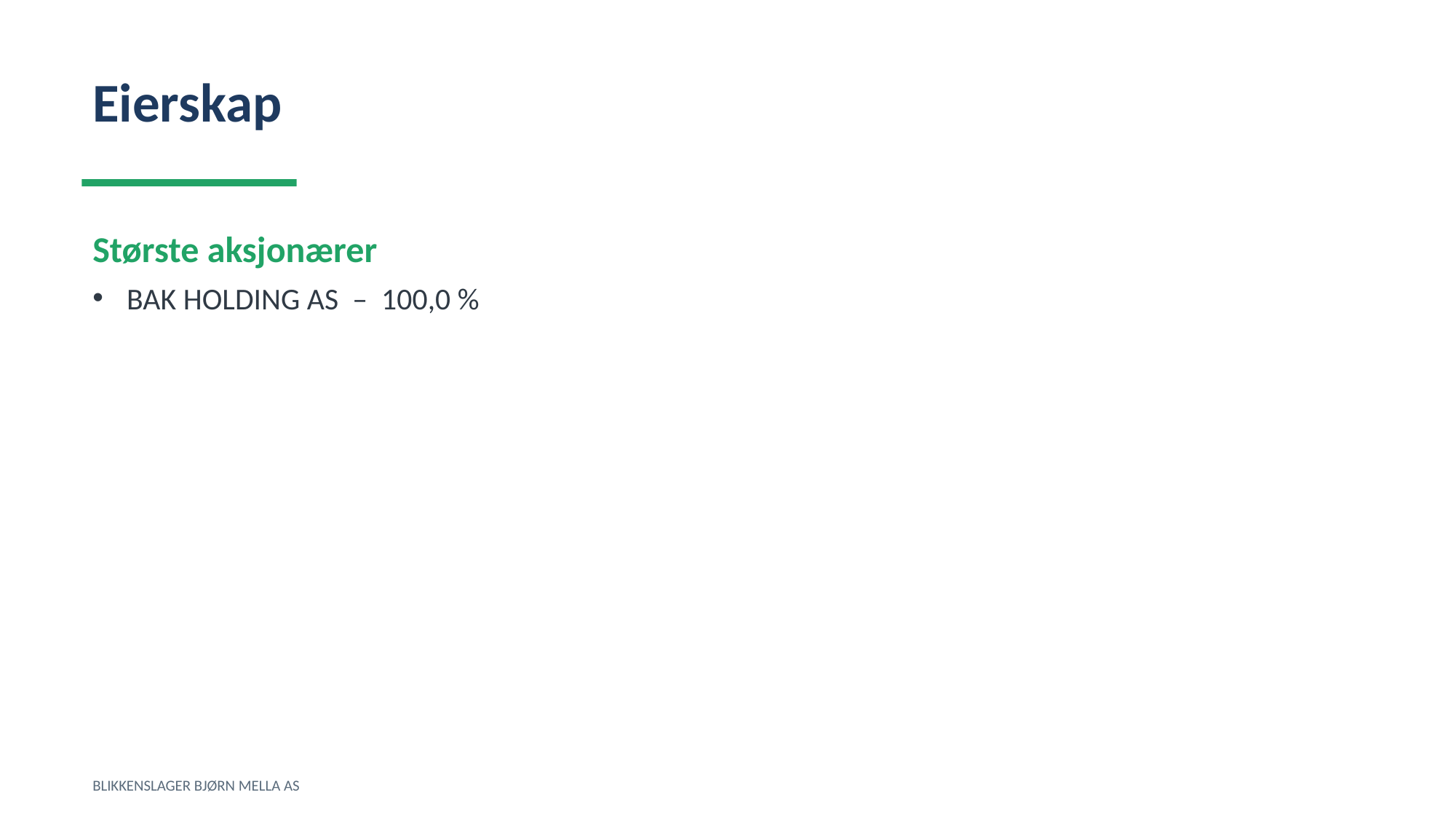

Eierskap

Største aksjonærer
BAK HOLDING AS  –  100,0 %
BLIKKENSLAGER BJØRN MELLA AS